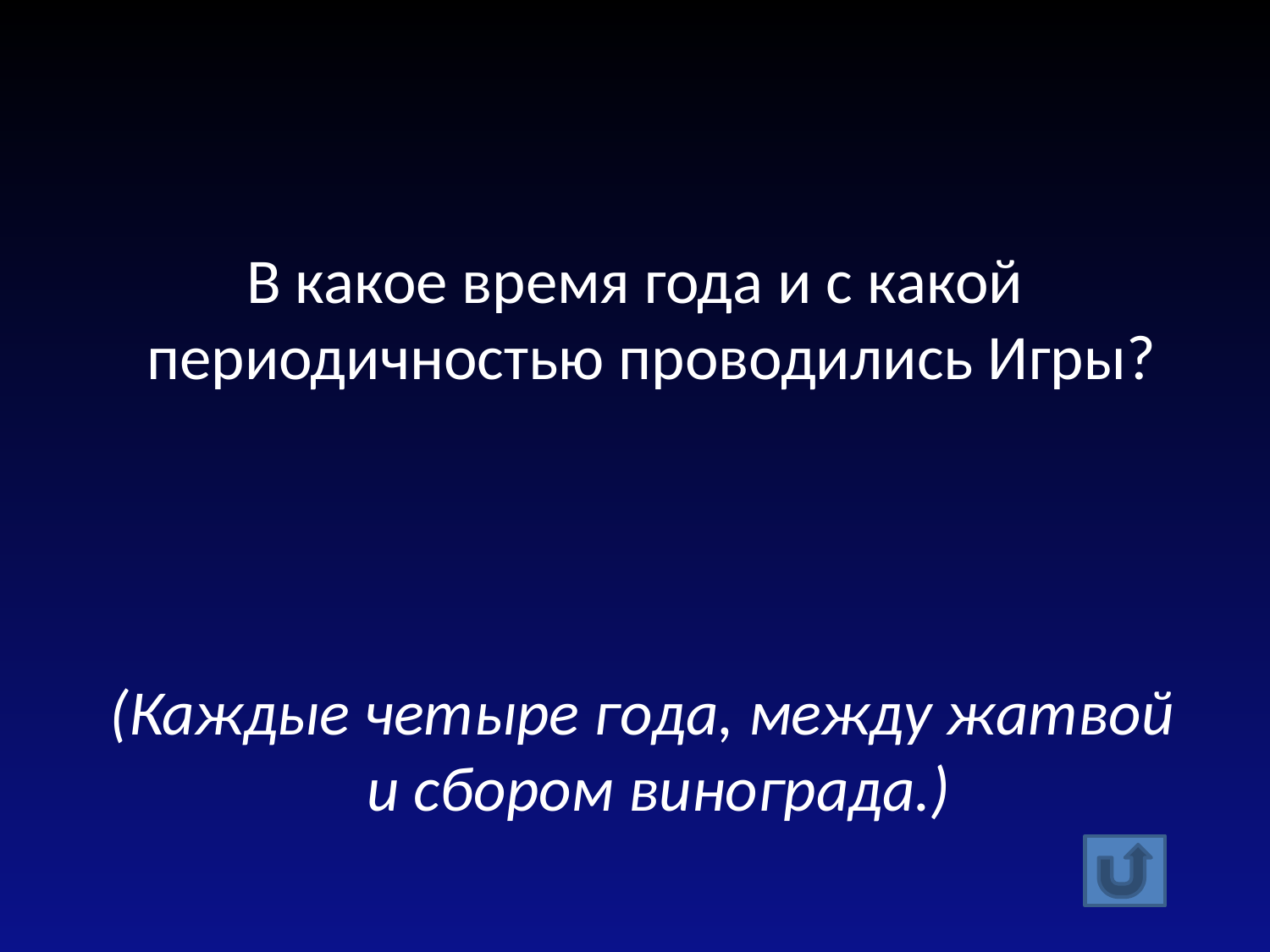

В какое время года и с какой периодичностью проводились Игры?

 (Каждые четыре года, между жатвой и сбором винограда.)